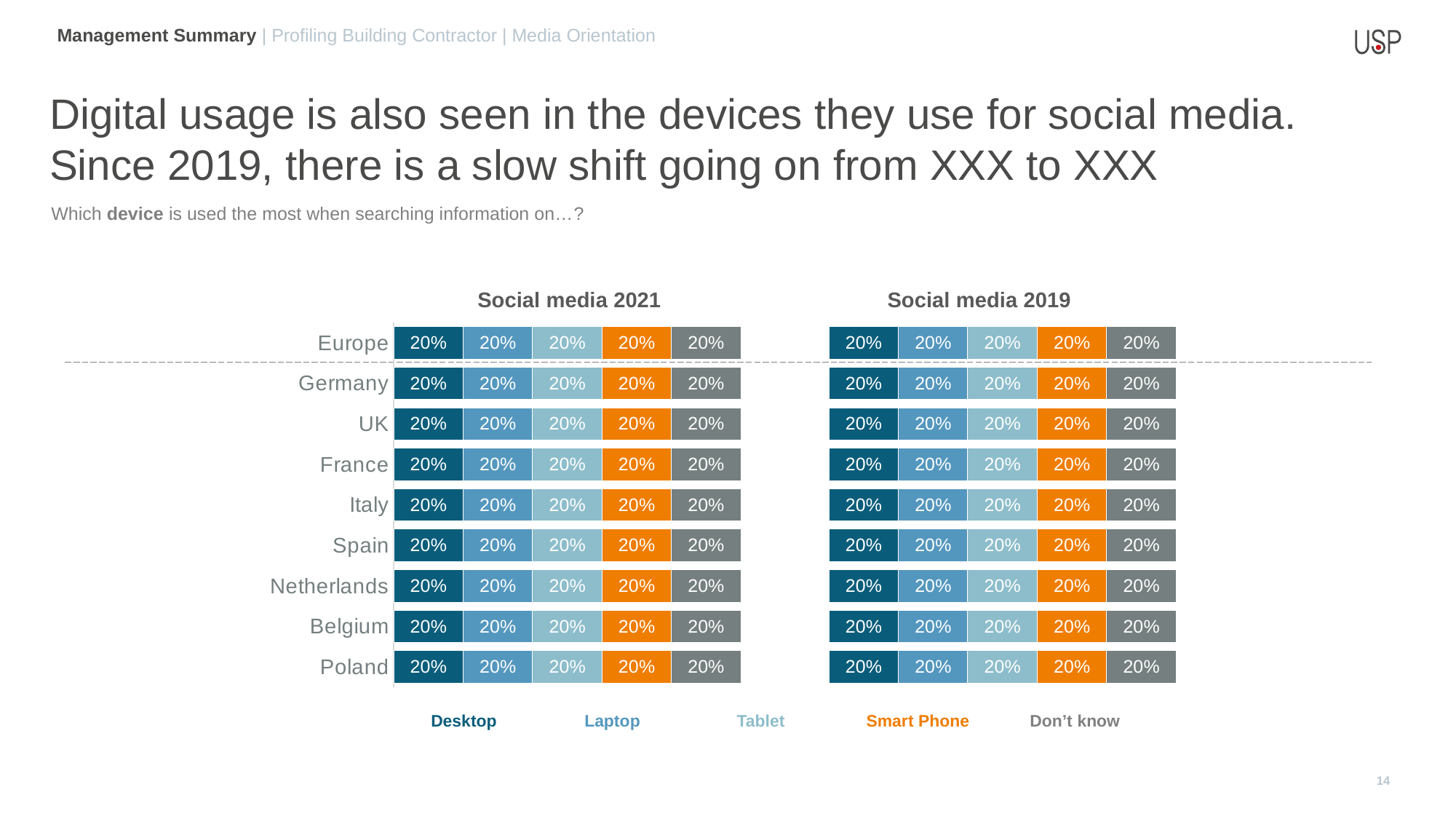

Management Summary | Profiling Building Contractor | Media Orientation
Digital usage is also seen in the devices they use for social media. Since 2019, there is a slow shift going on from XXX to XXX
Which device is used the most when searching information on…?
Social media 2021
Social media 2019

### Chart

| Category | Reeks 1 | Reeks 2 | Reeks 3 | Reeks 4 | Kolom2 |
|---|---|---|---|---|---|
| Europe | 0.2 | 0.2 | 0.2 | 0.2 | 0.2 |
| Germany | 0.2 | 0.2 | 0.2 | 0.2 | 0.2 |
| UK | 0.2 | 0.2 | 0.2 | 0.2 | 0.2 |
| France | 0.2 | 0.2 | 0.2 | 0.2 | 0.2 |
| Italy | 0.2 | 0.2 | 0.2 | 0.2 | 0.2 |
| Spain | 0.2 | 0.2 | 0.2 | 0.2 | 0.2 |
| Netherlands | 0.2 | 0.2 | 0.2 | 0.2 | 0.2 |
| Belgium | 0.2 | 0.2 | 0.2 | 0.2 | 0.2 |
| Poland | 0.2 | 0.2 | 0.2 | 0.2 | 0.2 |

### Chart

| Category | Reeks 1 | Reeks 2 | Reeks 3 | Reeks 4 | Kolom2 |
|---|---|---|---|---|---|
| Europe | 0.2 | 0.2 | 0.2 | 0.2 | 0.2 |
| Germany | 0.2 | 0.2 | 0.2 | 0.2 | 0.2 |
| UK | 0.2 | 0.2 | 0.2 | 0.2 | 0.2 |
| France | 0.2 | 0.2 | 0.2 | 0.2 | 0.2 |
| Italy | 0.2 | 0.2 | 0.2 | 0.2 | 0.2 |
| Spain | 0.2 | 0.2 | 0.2 | 0.2 | 0.2 |
| Netherlands | 0.2 | 0.2 | 0.2 | 0.2 | 0.2 |
| Belgium | 0.2 | 0.2 | 0.2 | 0.2 | 0.2 |
| Poland | 0.2 | 0.2 | 0.2 | 0.2 | 0.2 |
|  |
| --- |
|  |
|  |
|  |
|  |
|  |
|  |
|  |
| Desktop | Laptop | Tablet | Smart Phone | Don’t know |
| --- | --- | --- | --- | --- |
14